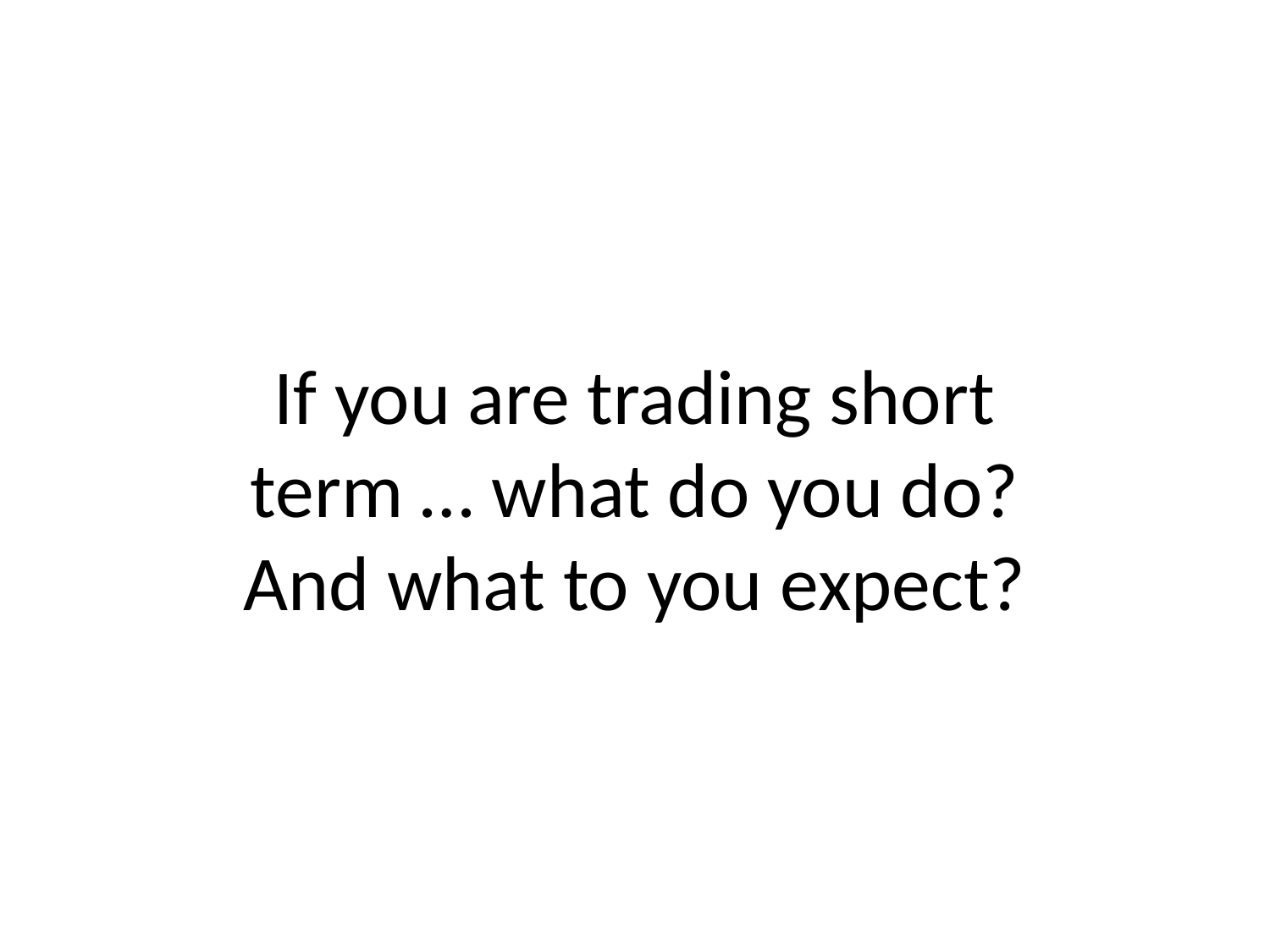

# If you are trading short term … what do you do? And what to you expect?